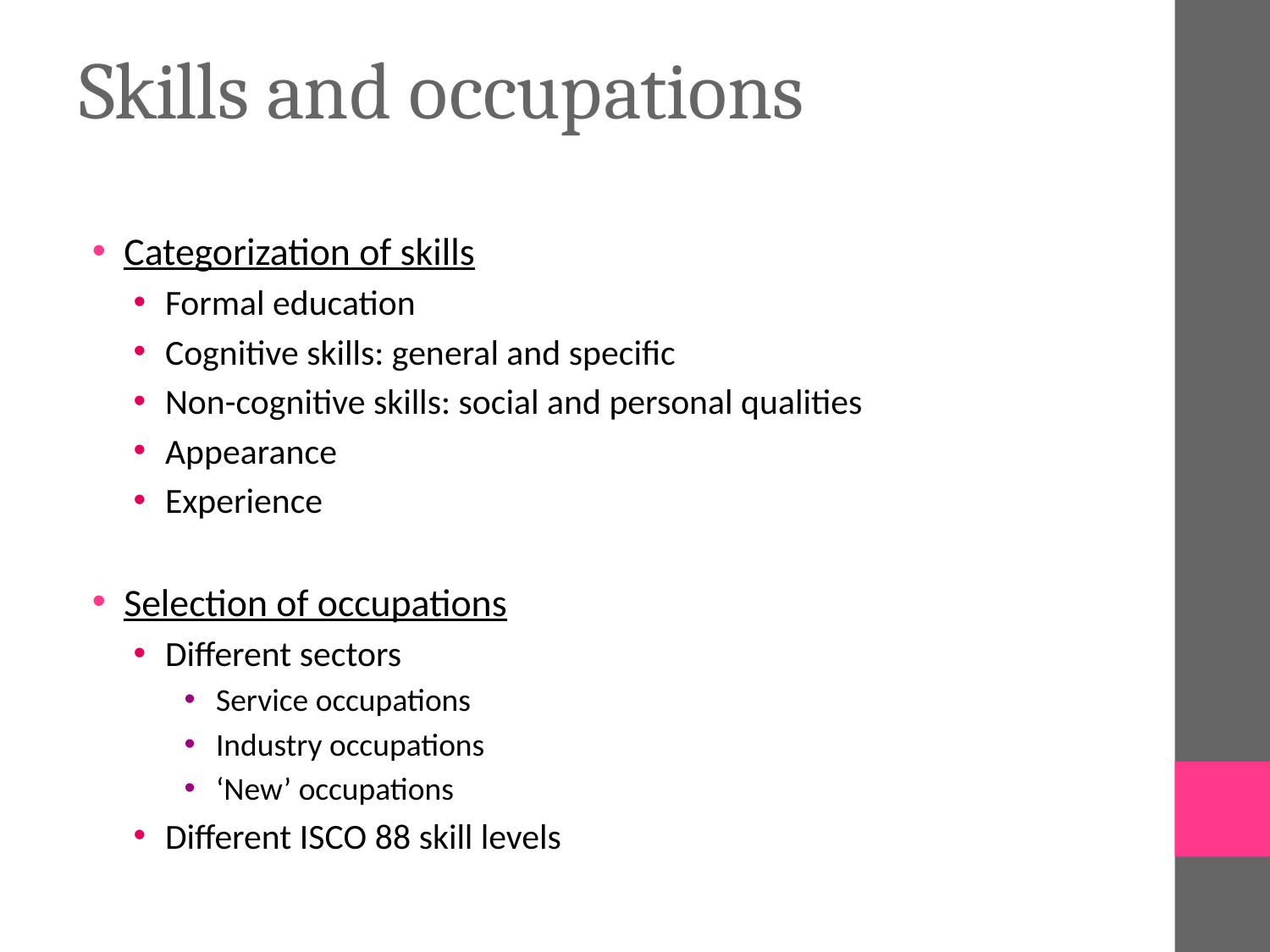

# Skills and occupations

Categorization of skills
Formal education
Cognitive skills: general and specific
Non-cognitive skills: social and personal qualities
Appearance
Experience

Selection of occupations
Different sectors
Service occupations
Industry occupations
‘New’ occupations
Different ISCO 88 skill levels